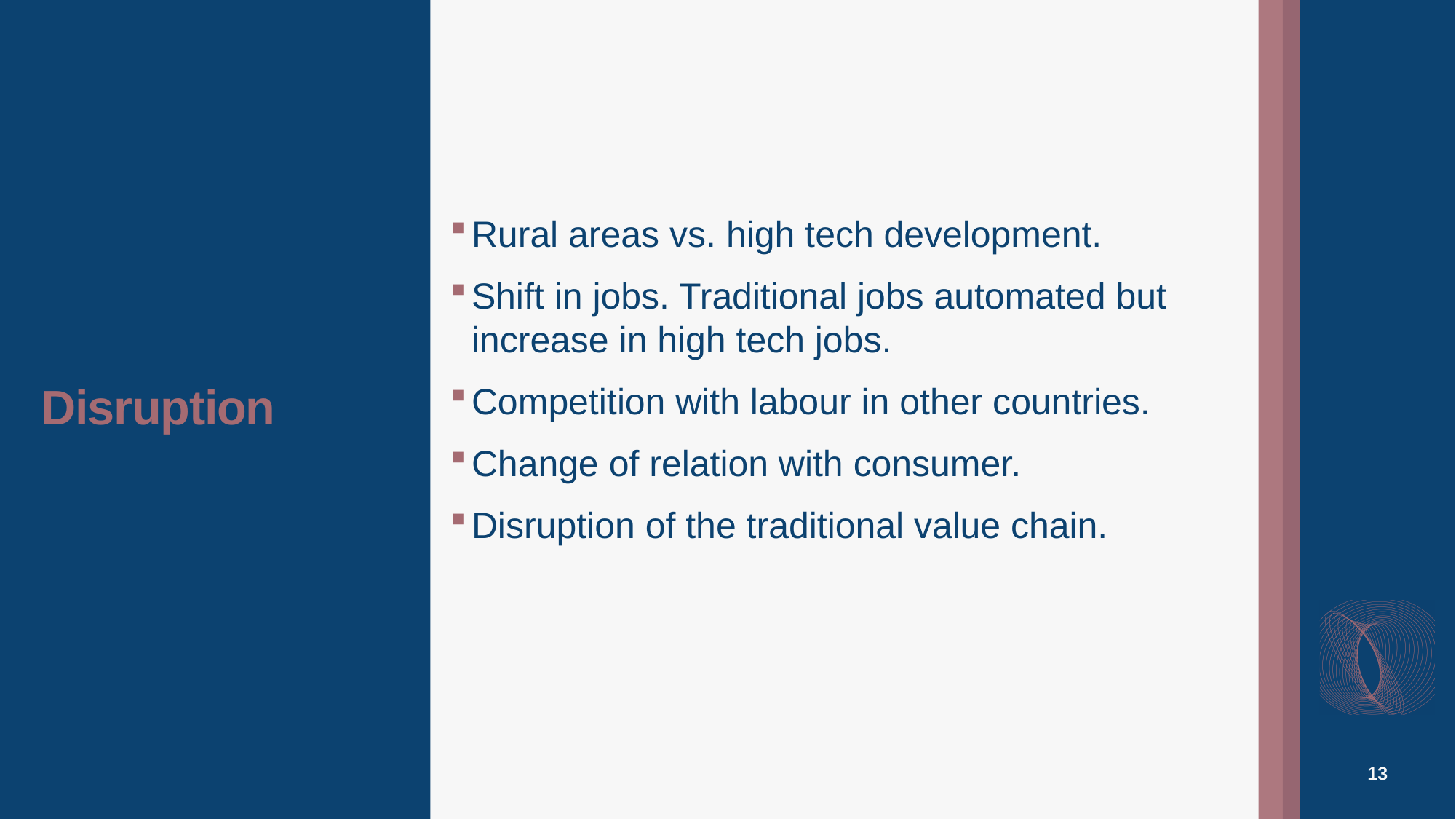

# Disruption
Rural areas vs. high tech development.
Shift in jobs. Traditional jobs automated but increase in high tech jobs.
Competition with labour in other countries.
Change of relation with consumer.
Disruption of the traditional value chain.

13